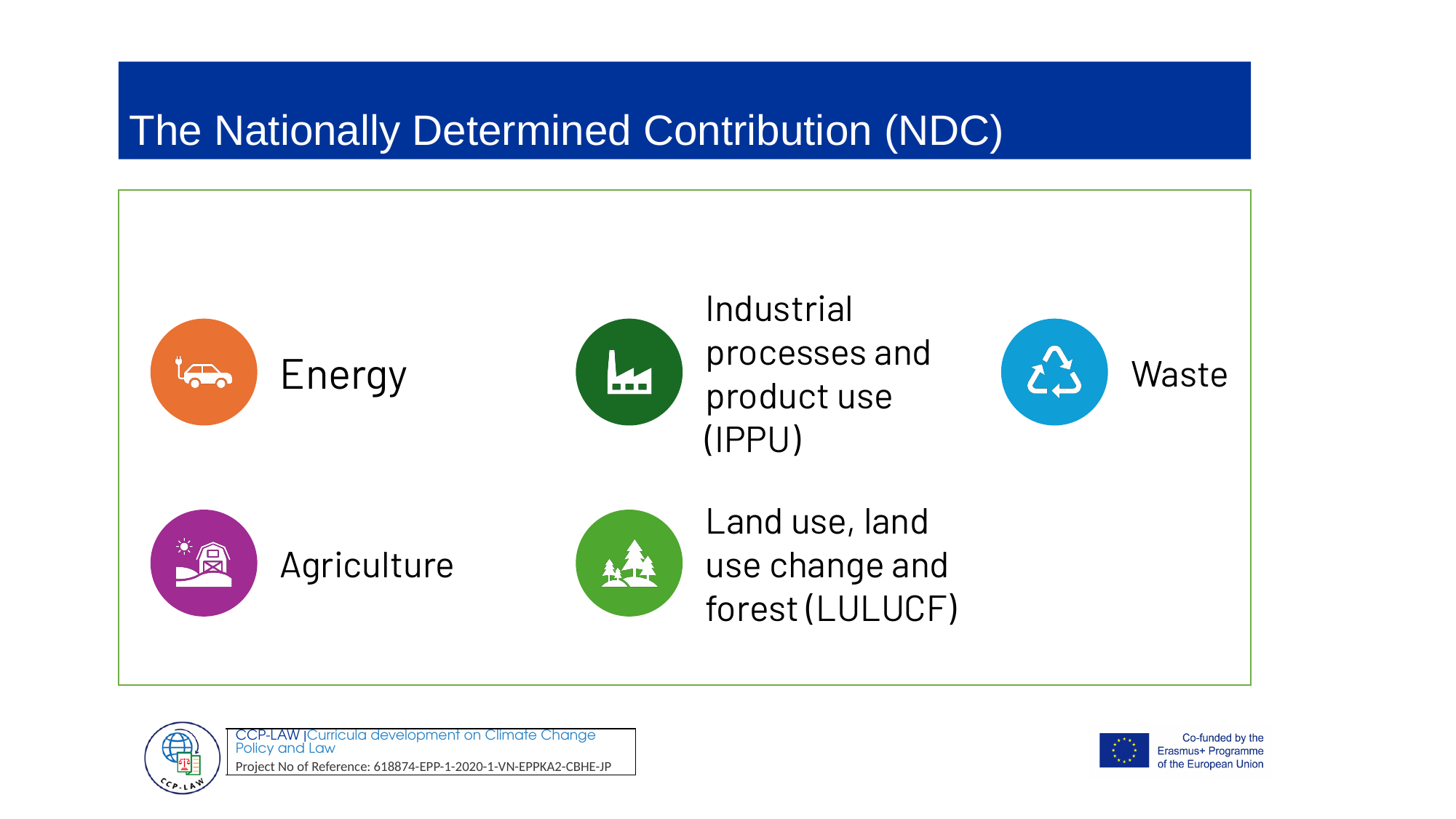

The Nationally Determined Contribution (NDC)

Energy
Industrial processes and product use (IPPU)
Waste
Agriculture
Land use, land use change and forest (LULUCF)